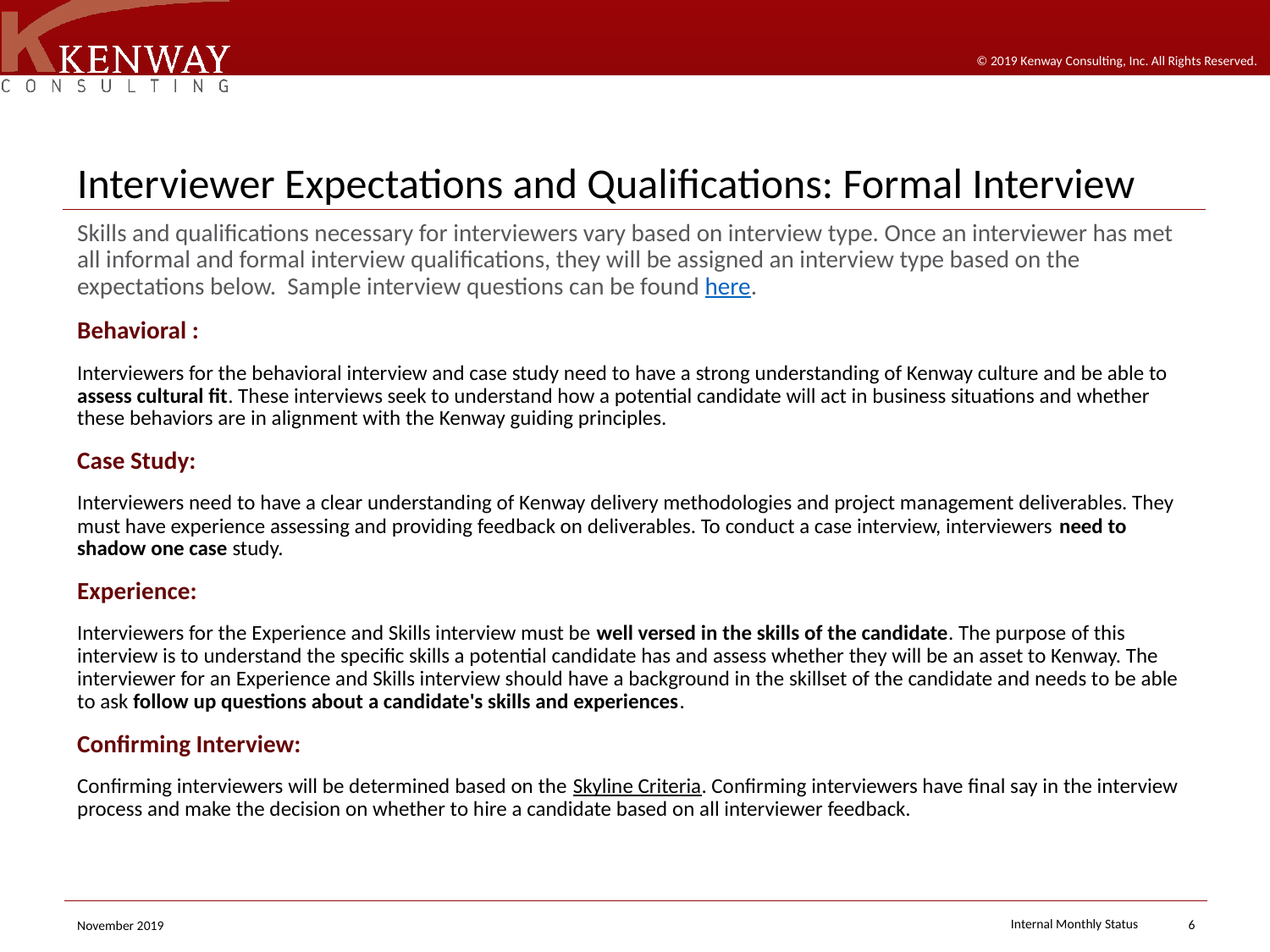

Interviewer Expectations and Qualifications: Formal Interview
Skills and qualifications necessary for interviewers vary based on interview type. Once an interviewer has met all informal and formal interview qualifications, they will be assigned an interview type based on the expectations below.  Sample interview questions can be found here.
Behavioral :
Interviewers for the behavioral interview and case study need to have a strong understanding of Kenway culture and be able to assess cultural fit. These interviews seek to understand how a potential candidate will act in business situations and whether these behaviors are in alignment with the Kenway guiding principles.
Case Study:
Interviewers need to have a clear understanding of Kenway delivery methodologies and project management deliverables. They must have experience assessing and providing feedback on deliverables. To conduct a case interview, interviewers need to shadow one case study.
Experience:
Interviewers for the Experience and Skills interview must be well versed in the skills of the candidate. The purpose of this interview is to understand the specific skills a potential candidate has and assess whether they will be an asset to Kenway. The interviewer for an Experience and Skills interview should have a background in the skillset of the candidate and needs to be able to ask follow up questions about a candidate's skills and experiences.
Confirming Interview:
Confirming interviewers will be determined based on the Skyline Criteria. Confirming interviewers have final say in the interview process and make the decision on whether to hire a candidate based on all interviewer feedback.
6